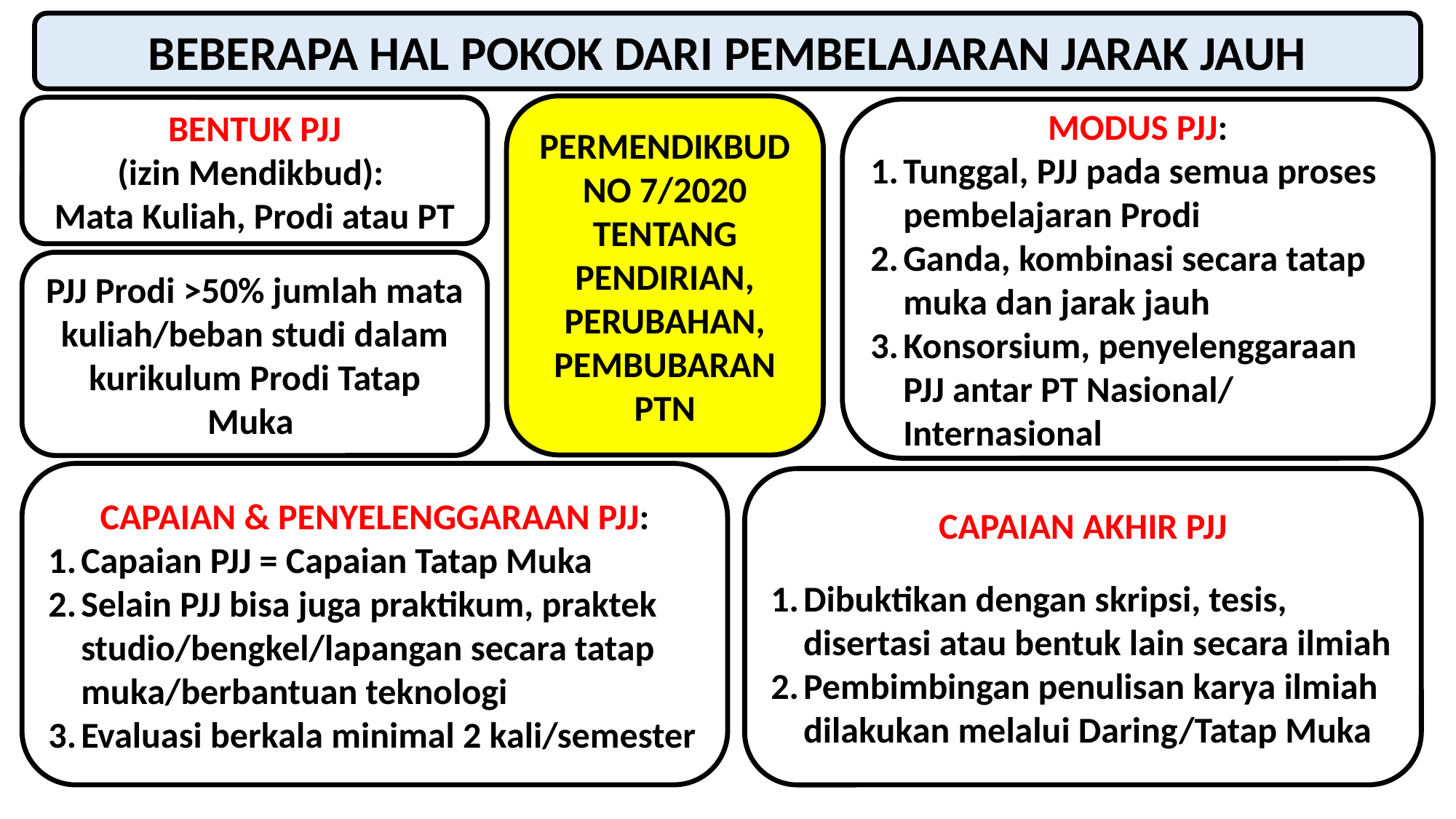

BEBERAPA HAL POKOK DARI PEMBELAJARAN JARAK JAUH
PERMENDIKBUD NO 7/2020 TENTANG PENDIRIAN, PERUBAHAN, PEMBUBARAN PTN
BENTUK PJJ
(izin Mendikbud):
Mata Kuliah, Prodi atau PT
MODUS PJJ:
Tunggal, PJJ pada semua proses pembelajaran Prodi
Ganda, kombinasi secara tatap muka dan jarak jauh
Konsorsium, penyelenggaraan PJJ antar PT Nasional/ Internasional
PJJ Prodi >50% jumlah mata kuliah/beban studi dalam kurikulum Prodi Tatap Muka
CAPAIAN & PENYELENGGARAAN PJJ:
Capaian PJJ = Capaian Tatap Muka
Selain PJJ bisa juga praktikum, praktek studio/bengkel/lapangan secara tatap muka/berbantuan teknologi
Evaluasi berkala minimal 2 kali/semester
CAPAIAN AKHIR PJJ

Dibuktikan dengan skripsi, tesis, disertasi atau bentuk lain secara ilmiah
Pembimbingan penulisan karya ilmiah dilakukan melalui Daring/Tatap Muka